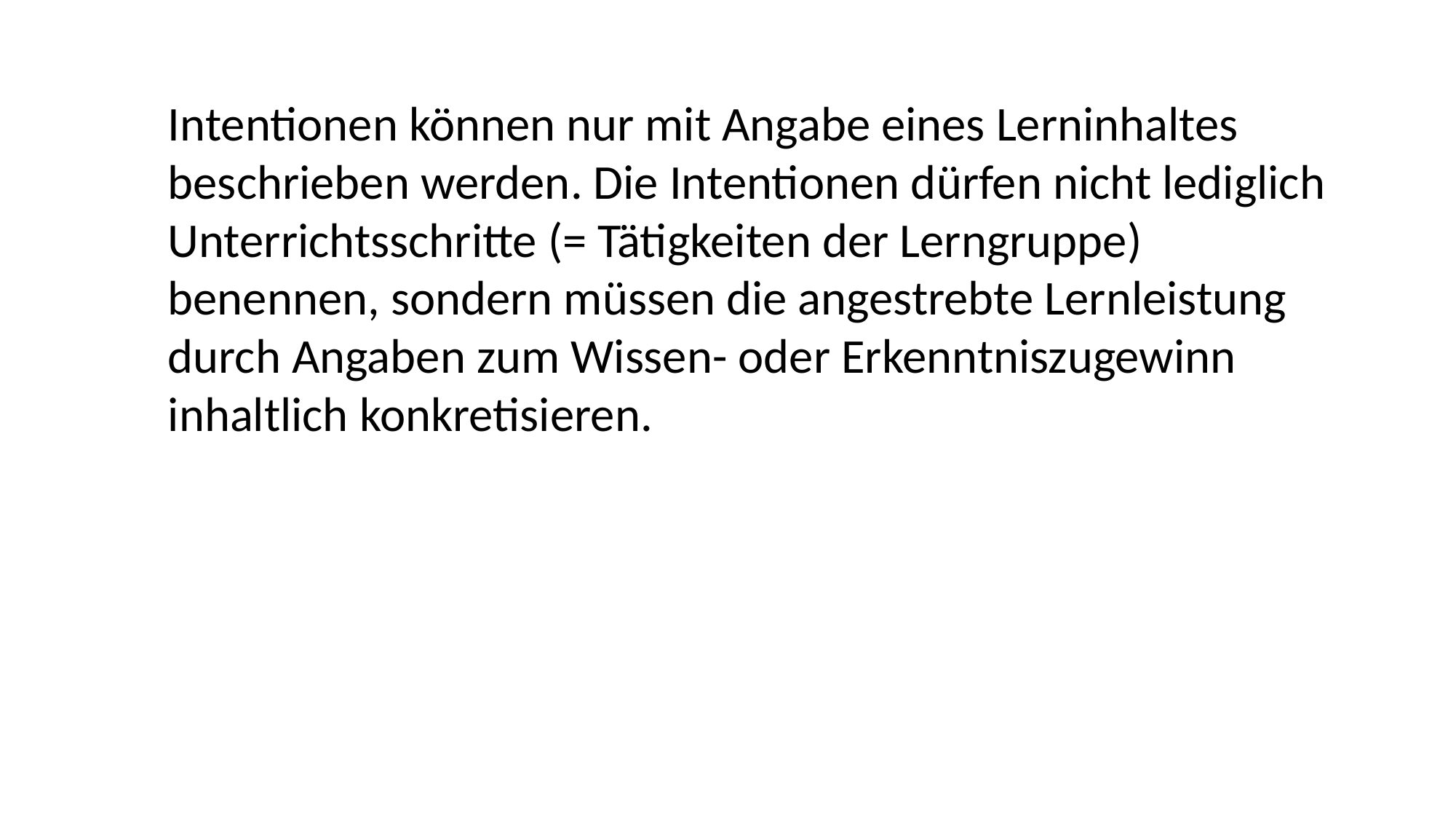

Intentionen können nur mit Angabe eines Lerninhaltes beschrieben werden. Die Intentionen dürfen nicht lediglich Unterrichtsschritte (= Tätigkeiten der Lerngruppe) benennen, sondern müssen die angestrebte Lernleistung durch Angaben zum Wissen- oder Erkenntniszugewinn inhaltlich konkretisieren.